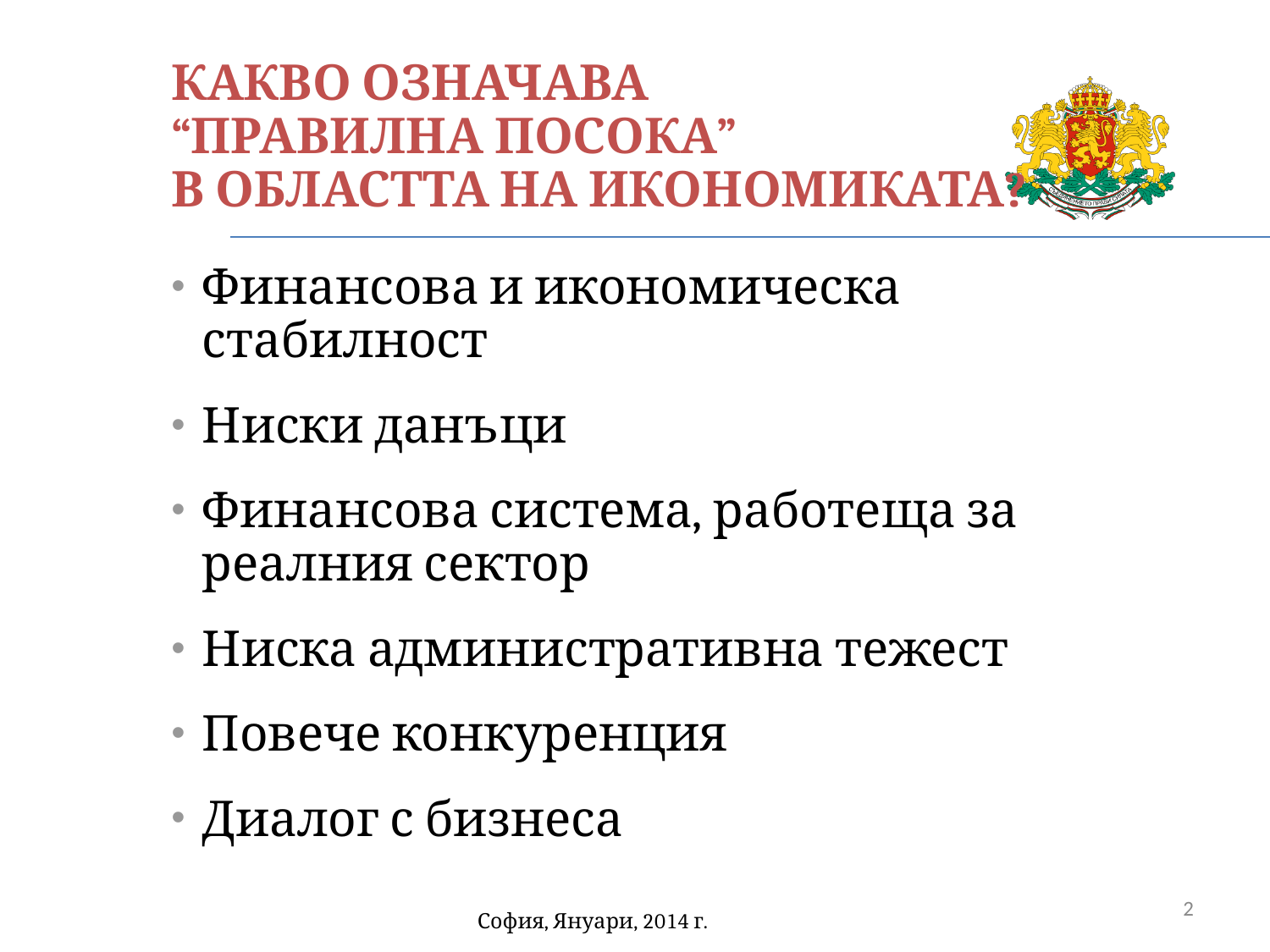

КАКВО ОЗНАЧАВА
“ПРАВИЛНА ПОСОКА”
В ОБЛАСТТА НА ИКОНОМИКАТА?
Финансова и икономическа стабилност
Ниски данъци
Финансова система, работеща за реалния сектор
Ниска административна тежест
Повече конкуренция
Диалог с бизнеса

2
София, Януари, 2014 г.